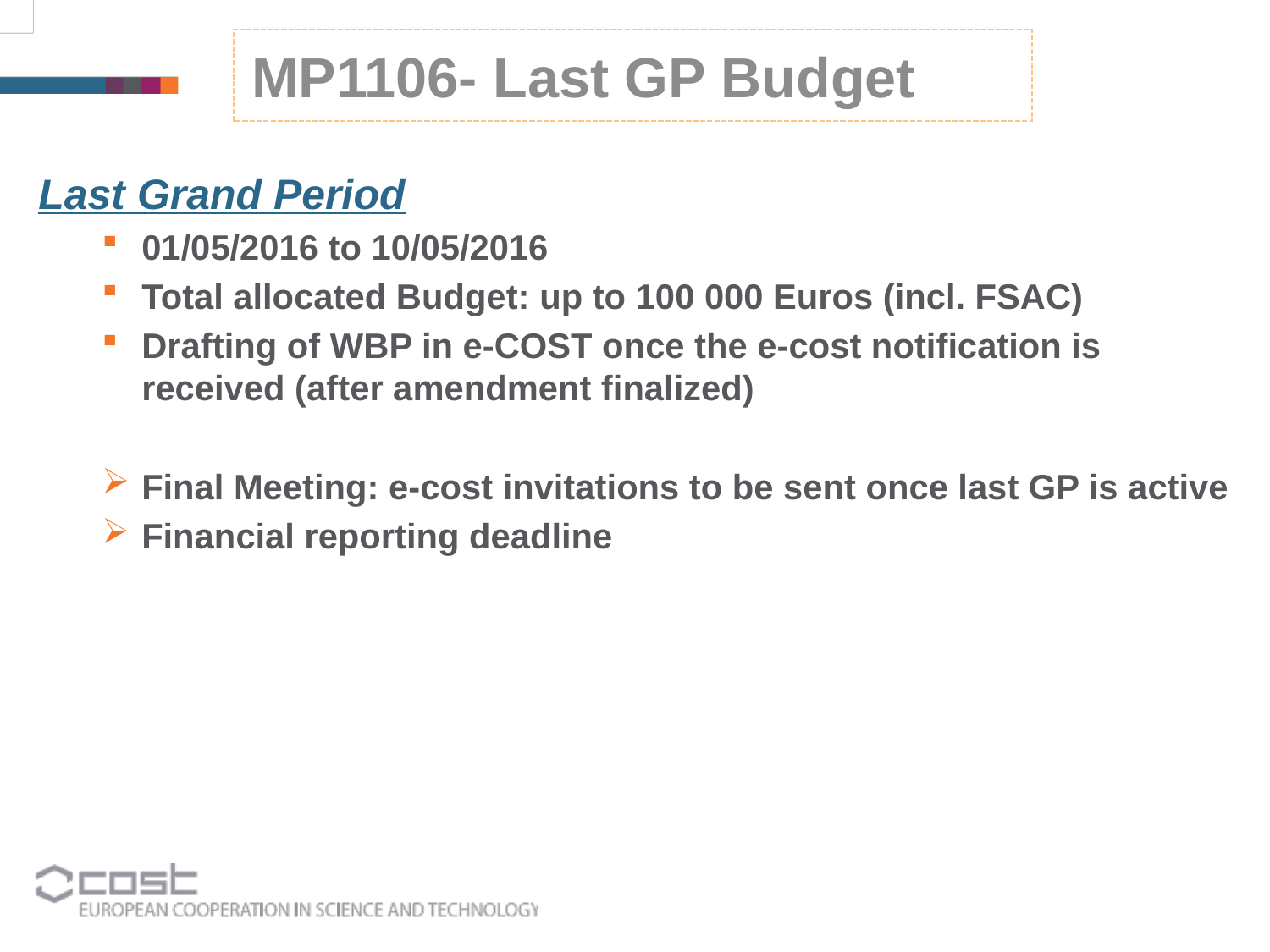

MP1106- Last GP Budget
Last Grand Period
01/05/2016 to 10/05/2016
Total allocated Budget: up to 100 000 Euros (incl. FSAC)
Drafting of WBP in e-COST once the e-cost notification is received (after amendment finalized)

Final Meeting: e-cost invitations to be sent once last GP is active
Financial reporting deadline